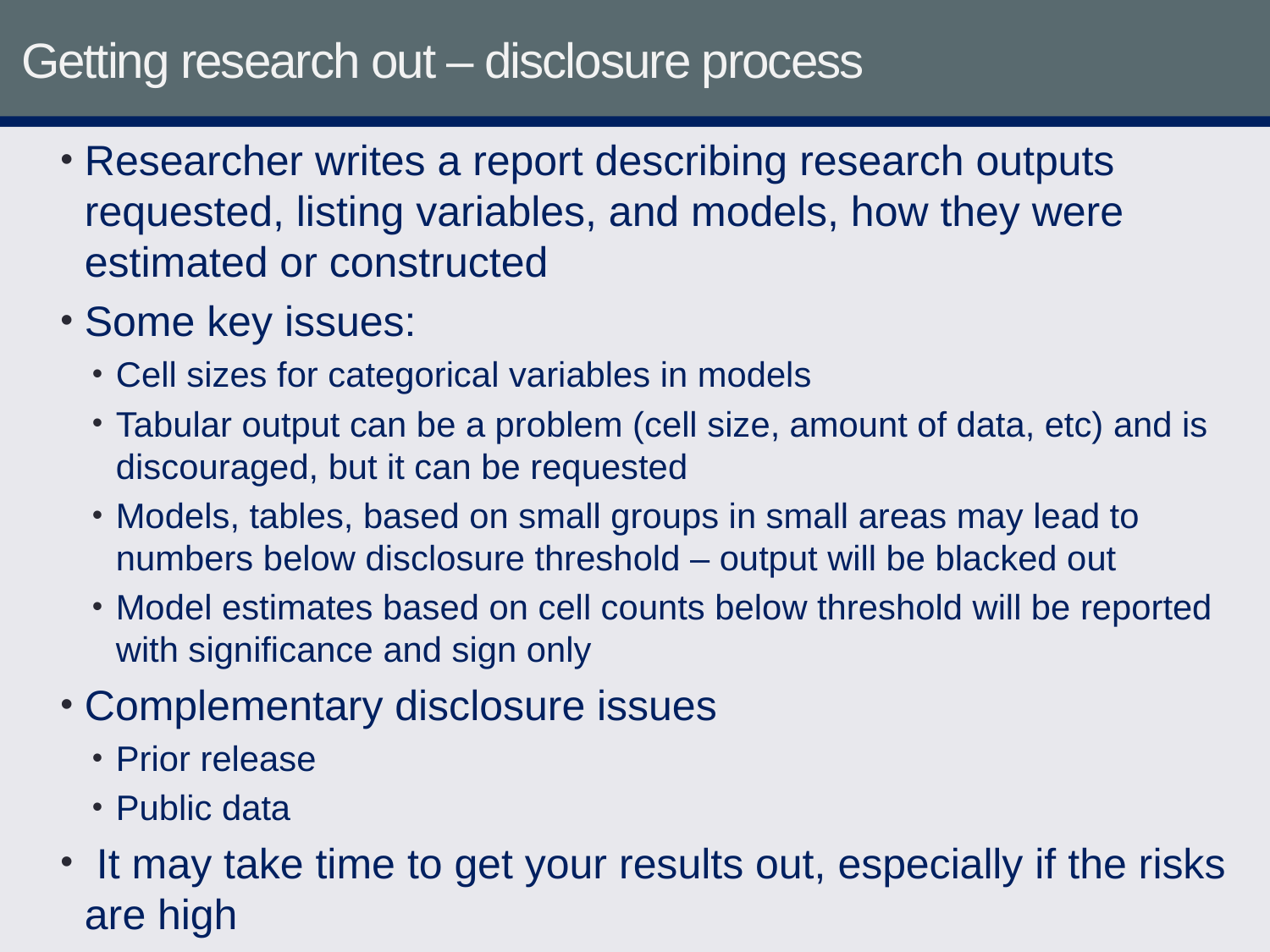

# Getting research out – disclosure process
Researcher writes a report describing research outputs requested, listing variables, and models, how they were estimated or constructed
Some key issues:
Cell sizes for categorical variables in models
Tabular output can be a problem (cell size, amount of data, etc) and is discouraged, but it can be requested
Models, tables, based on small groups in small areas may lead to numbers below disclosure threshold – output will be blacked out
Model estimates based on cell counts below threshold will be reported with significance and sign only
Complementary disclosure issues
Prior release
Public data
 It may take time to get your results out, especially if the risks are high
11